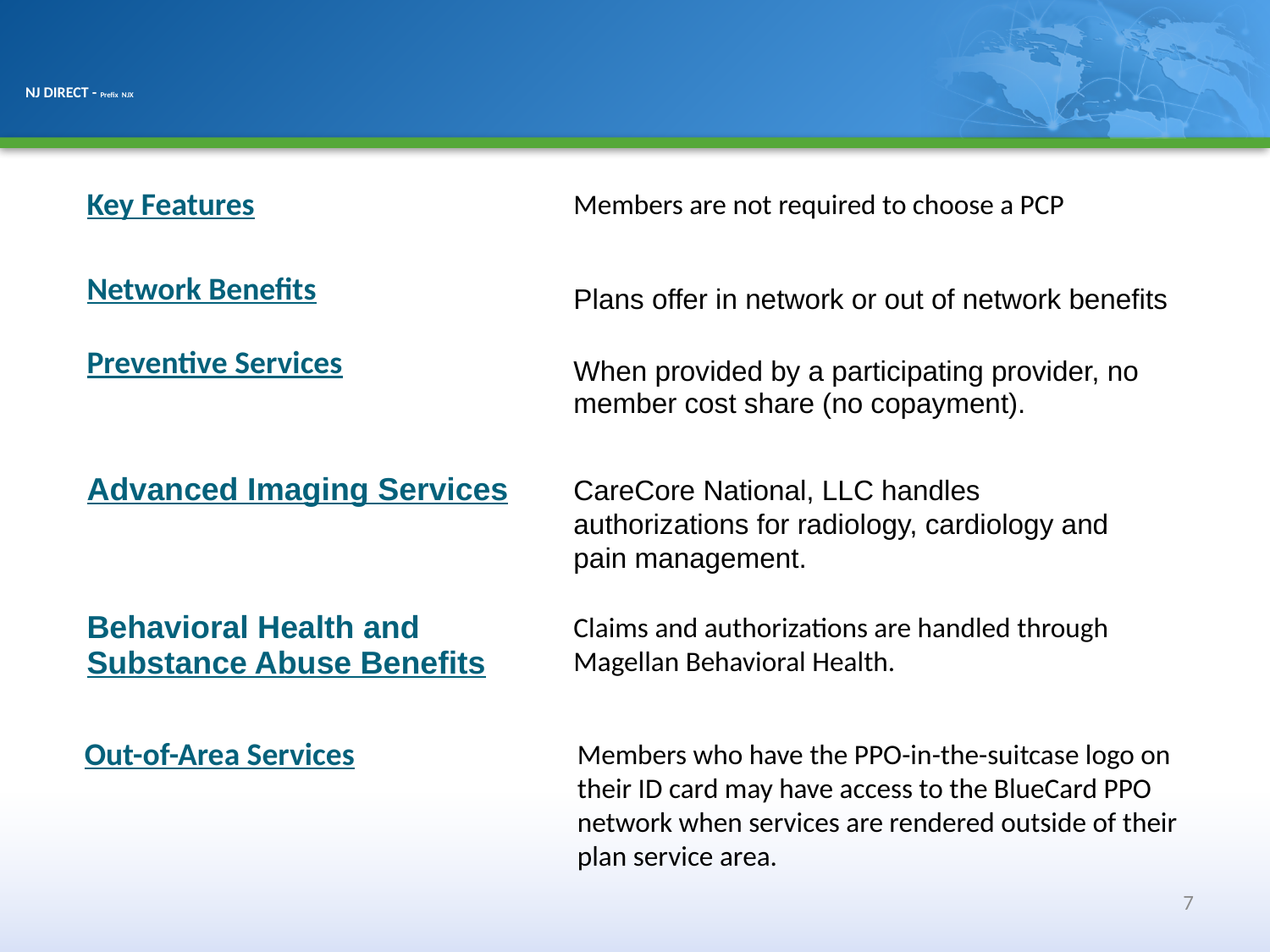

NJ DIRECT - Prefix  NJX
Key Features
Members are not required to choose a PCP

Network Benefits
Plans offer in network or out of network benefits
Preventive Services
When provided by a participating provider, no member cost share (no copayment).
Advanced Imaging Services

CareCore National, LLC handles authorizations for radiology, cardiology and pain management.

Behavioral Health and Substance Abuse Benefits

Claims and authorizations are handled through Magellan Behavioral Health.
Out-of-Area Services
Members who have the PPO-in-the-suitcase logo on their ID card may have access to the BlueCard PPO network when services are rendered outside of their plan service area.